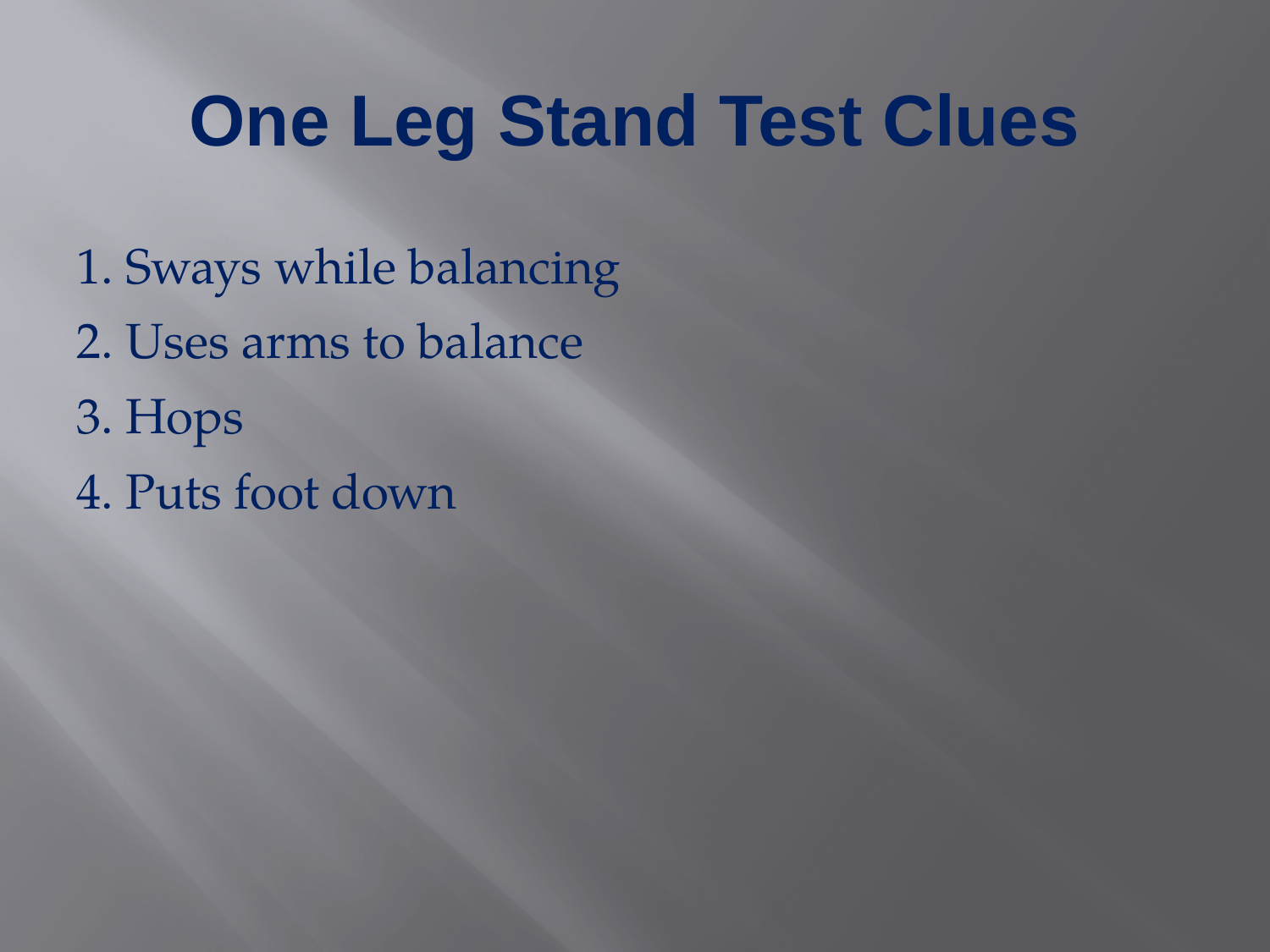

# One Leg Stand Test Clues
1. Sways while balancing
2. Uses arms to balance
3. Hops
4. Puts foot down